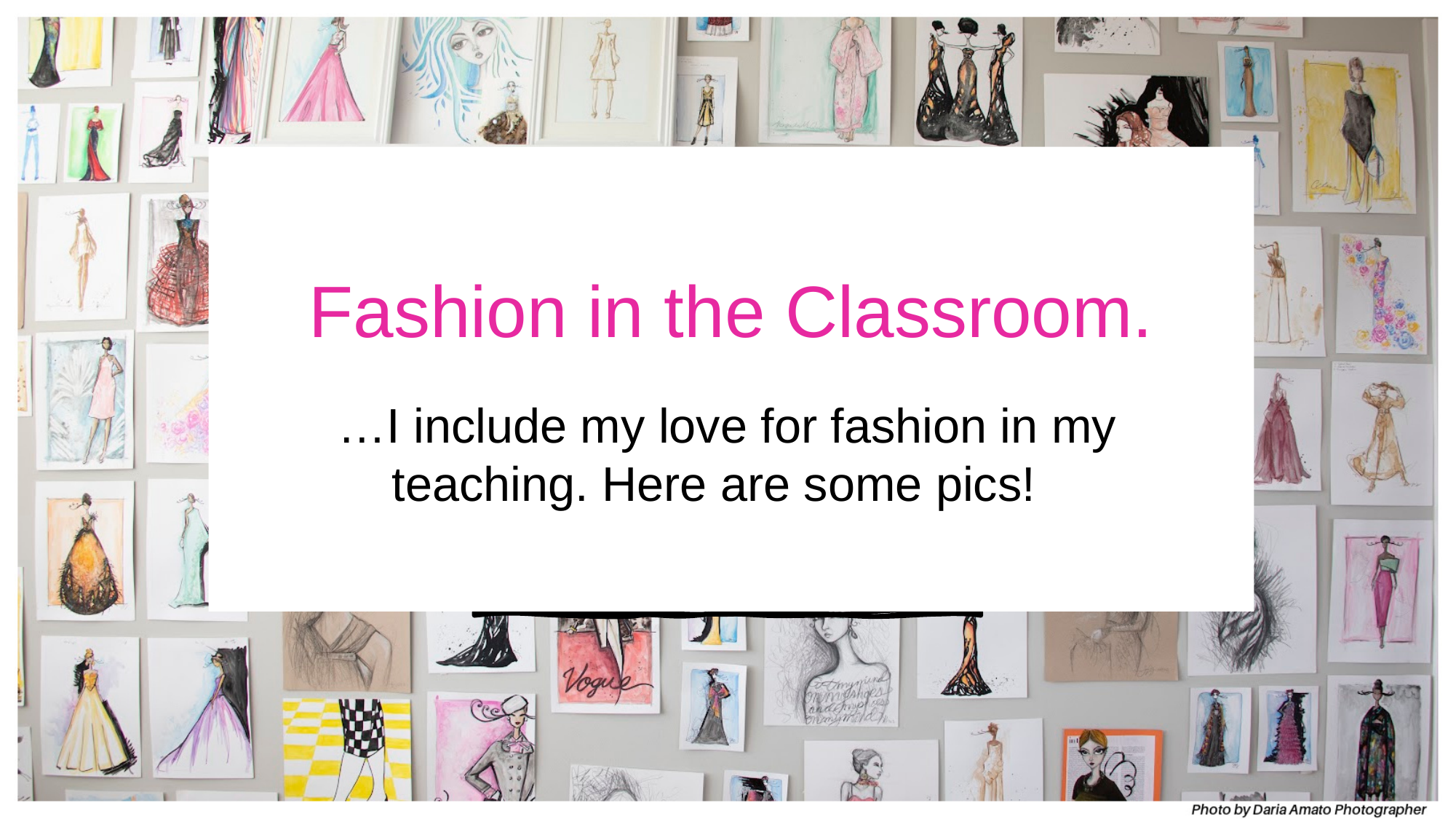

# Fashion in the Classroom.
…I include my love for fashion in my teaching. Here are some pics!